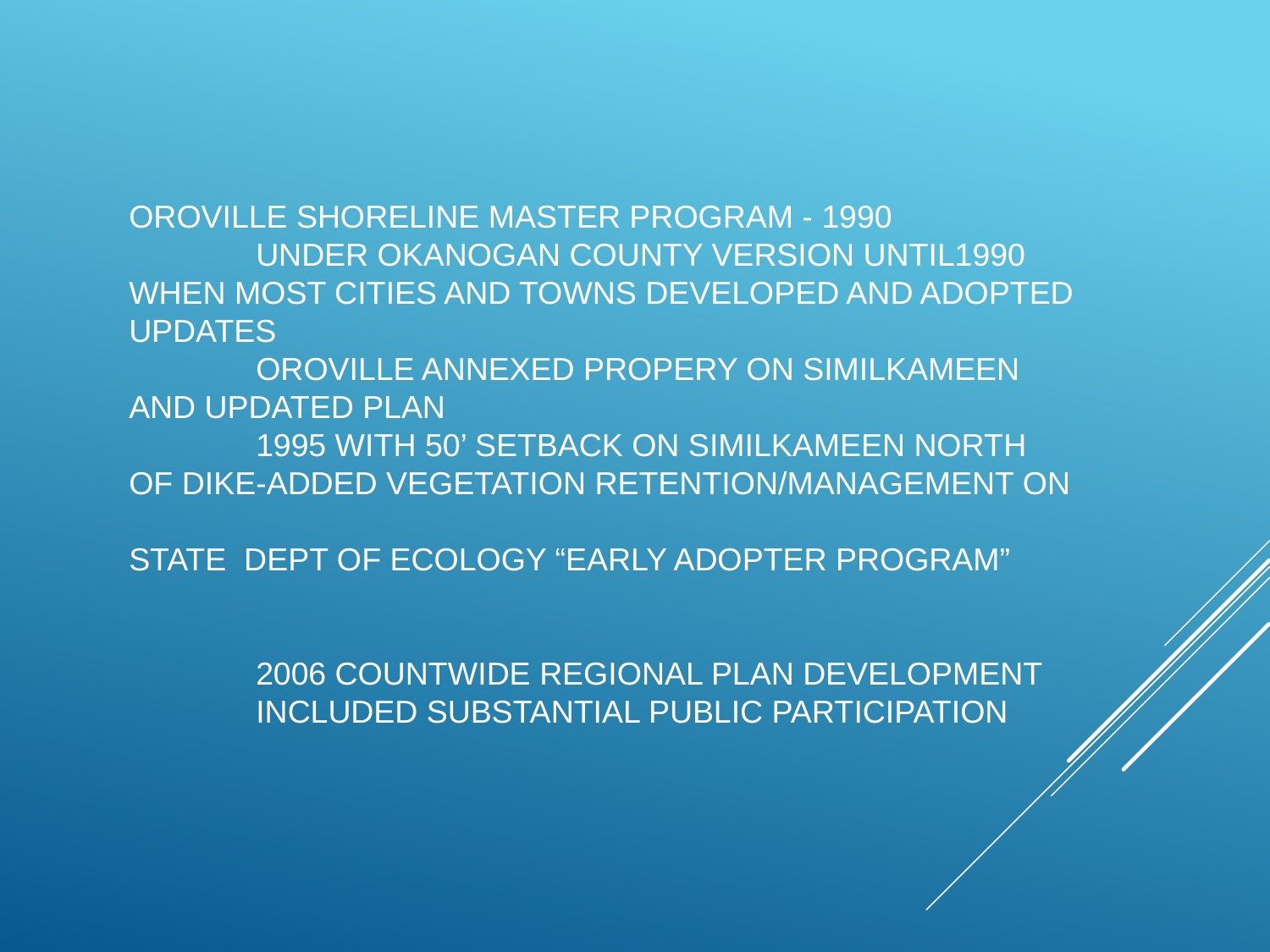

OROVILLE SHORELINE MASTER PROGRAM - 1990
	UNDER OKANOGAN COUNTY VERSION UNTIL1990 WHEN MOST CITIES AND TOWNS DEVELOPED AND ADOPTED UPDATES
	OROVILLE ANNEXED PROPERY ON SIMILKAMEEN AND UPDATED PLAN
	1995 WITH 50’ SETBACK ON SIMILKAMEEN NORTH OF DIKE-ADDED VEGETATION RETENTION/MANAGEMENT ON

STATE  DEPT OF ECOLOGY “EARLY ADOPTER PROGRAM”

	2006 COUNTWIDE REGIONAL PLAN DEVELOPMENT
	INCLUDED SUBSTANTIAL PUBLIC PARTICIPATION